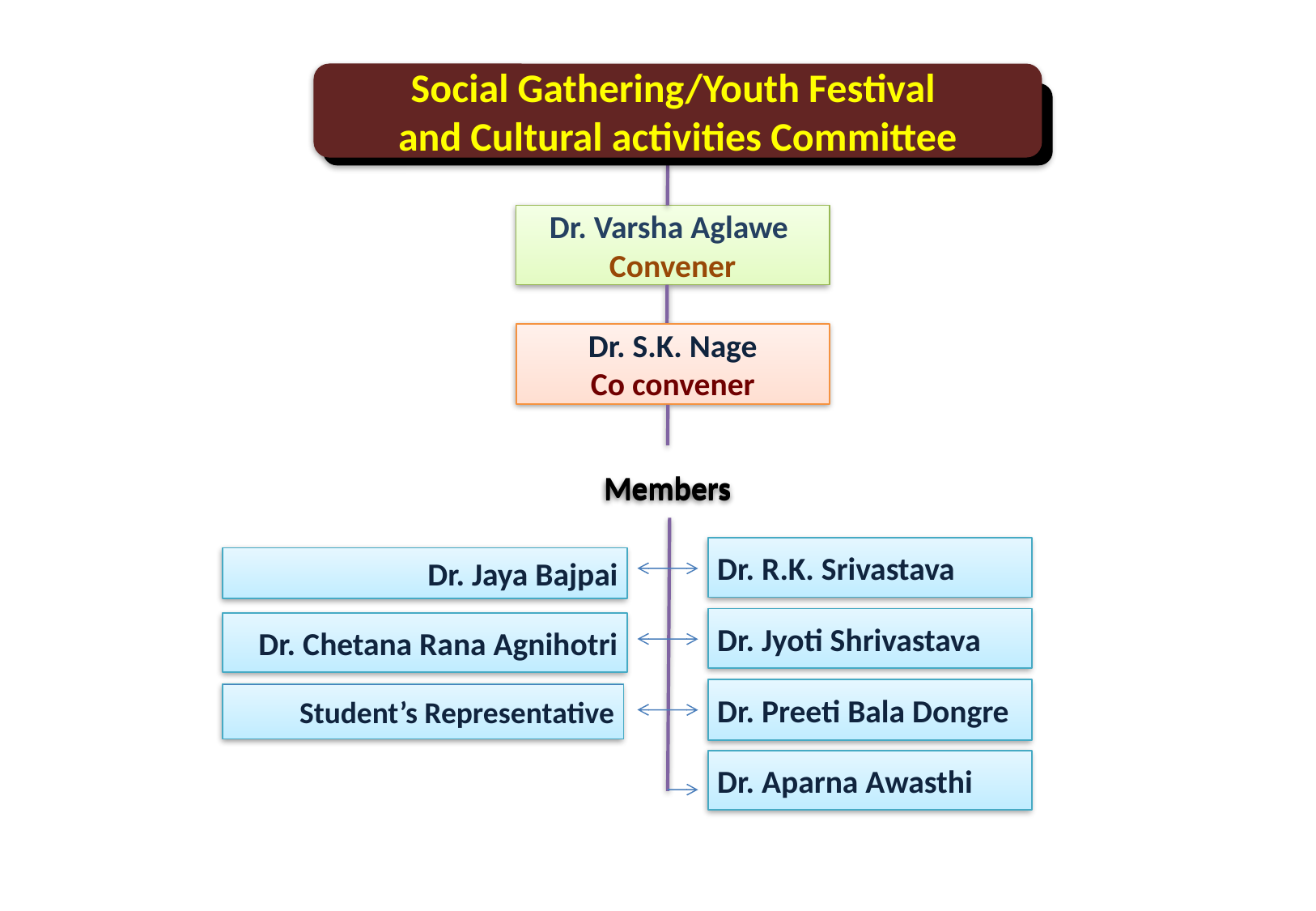

Social Gathering/Youth Festival
and Cultural activities Committee

Dr. Varsha Aglawe
Convener
Dr. S.K. Nage
Co convener
Members
Members
Dr. R.K. Srivastava
Dr. Jaya Bajpai
Dr. Jyoti Shrivastava
Dr. Chetana Rana Agnihotri
Dr. Preeti Bala Dongre
Student’s Representative
Dr. Aparna Awasthi